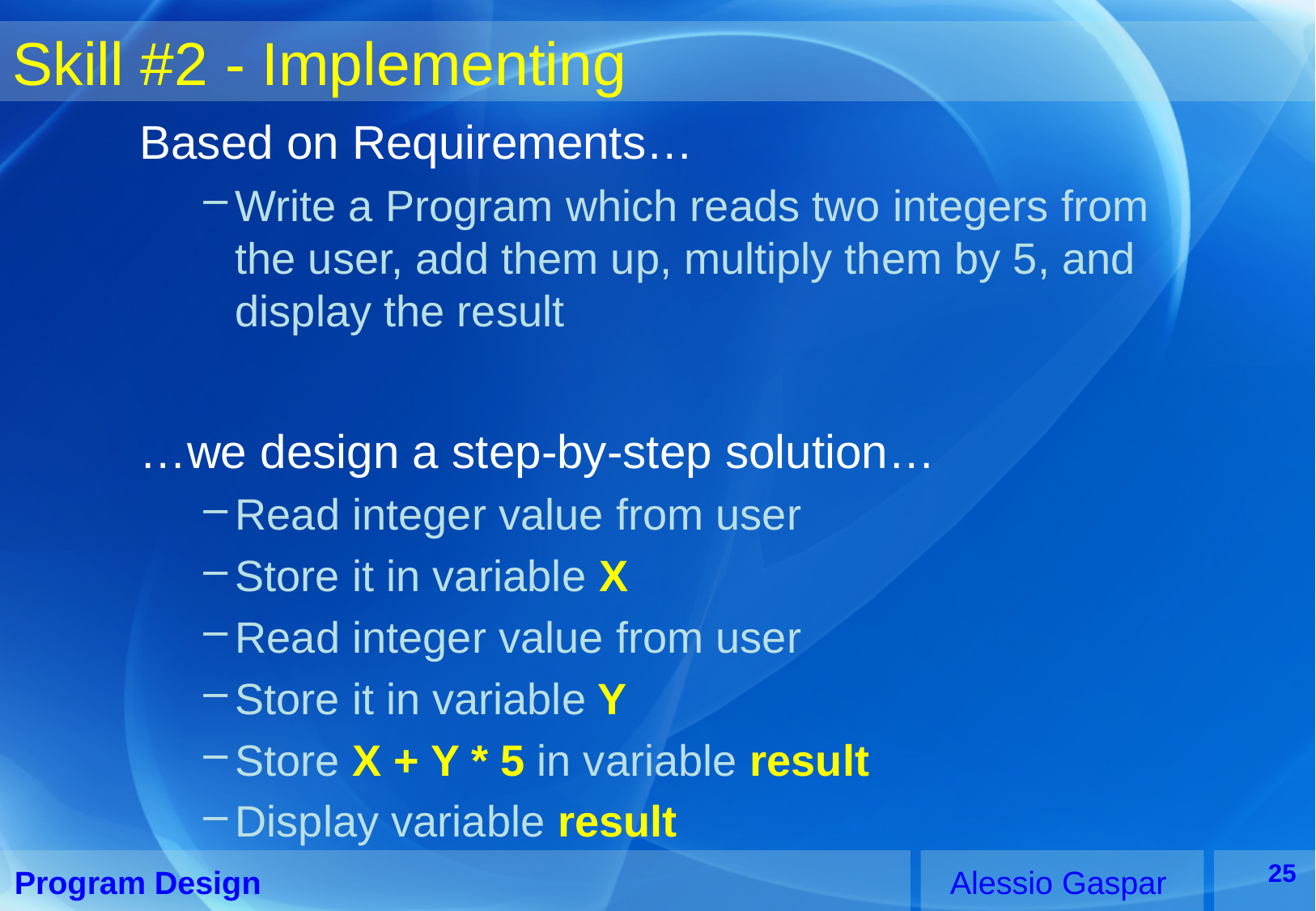

# Skill #2 - Implementing
Based on Requirements…
Write a Program which reads two integers from the user, add them up, multiply them by 5, and display the result

…we design a step-by-step solution…
Read integer value from user
Store it in variable X
Read integer value from user
Store it in variable Y
Store X + Y * 5 in variable result
Display variable result

Then we implement it
25